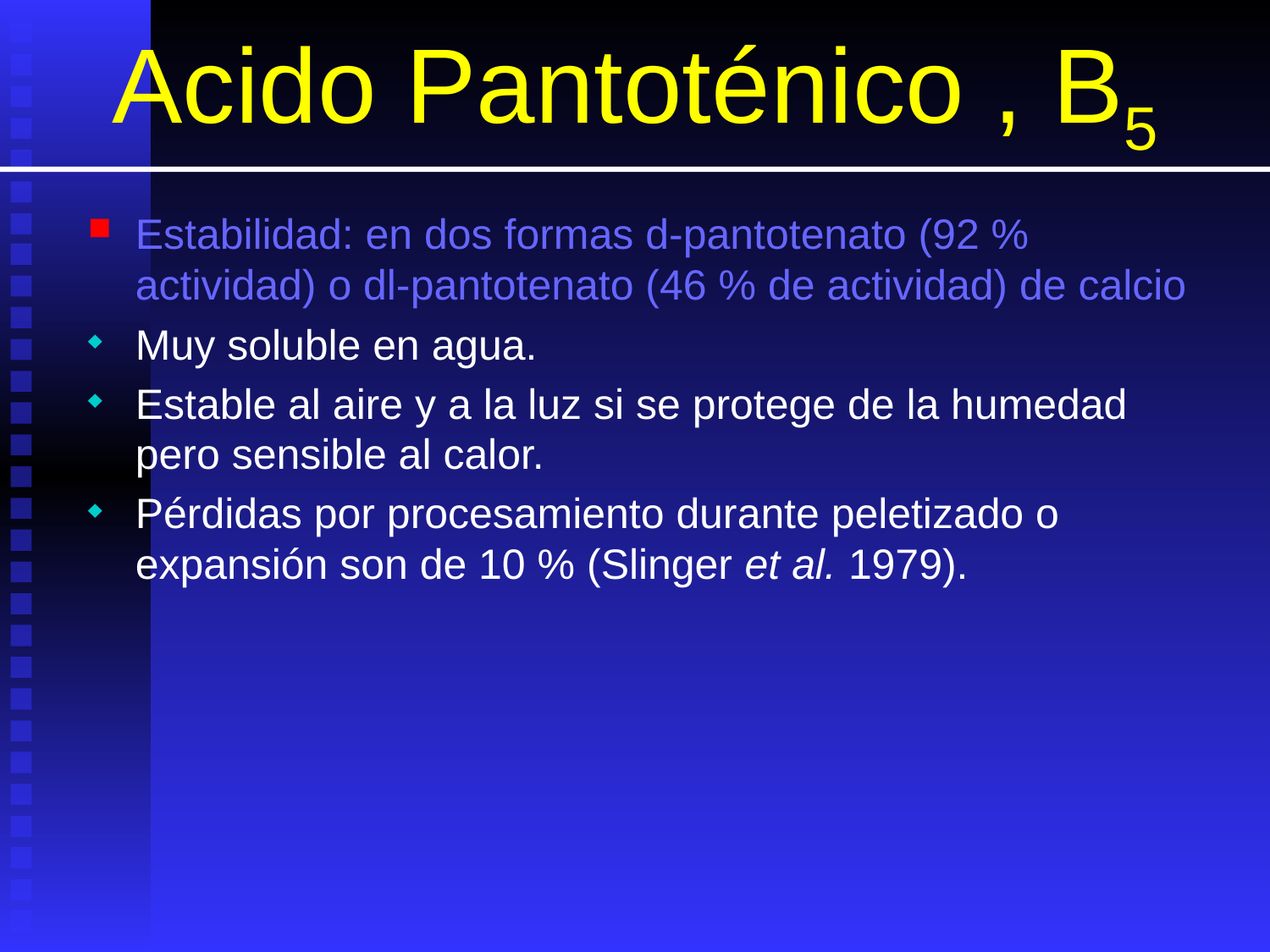

# Acido Pantoténico , B5

Estabilidad: en dos formas d-pantotenato (92 % actividad) o dl-pantotenato (46 % de actividad) de calcio
Muy soluble en agua.
Estable al aire y a la luz si se protege de la humedad pero sensible al calor.
Pérdidas por procesamiento durante peletizado o expansión son de 10 % (Slinger et al. 1979).